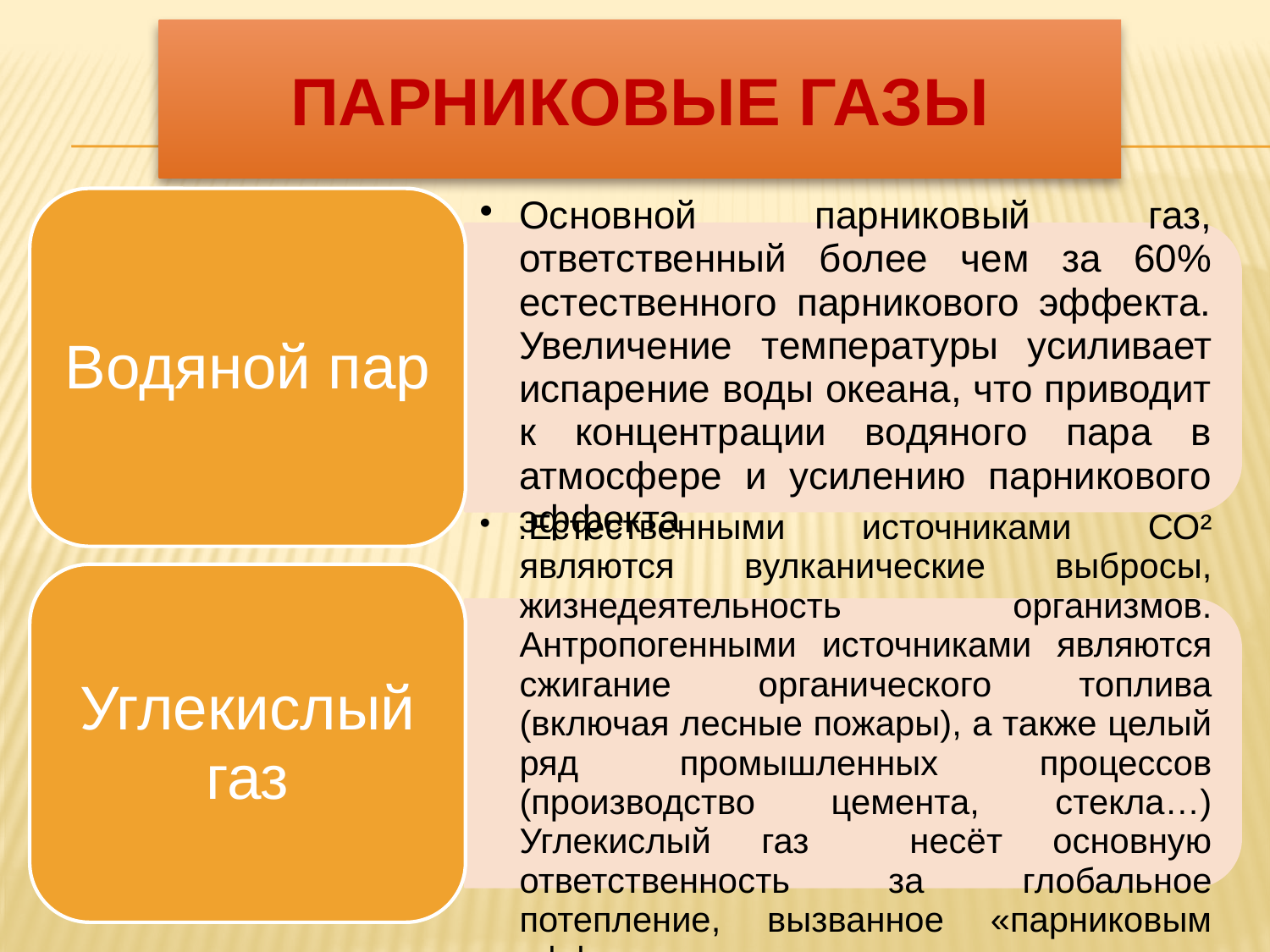

# Парниковые газы
Водяной пар
Углекислый газ